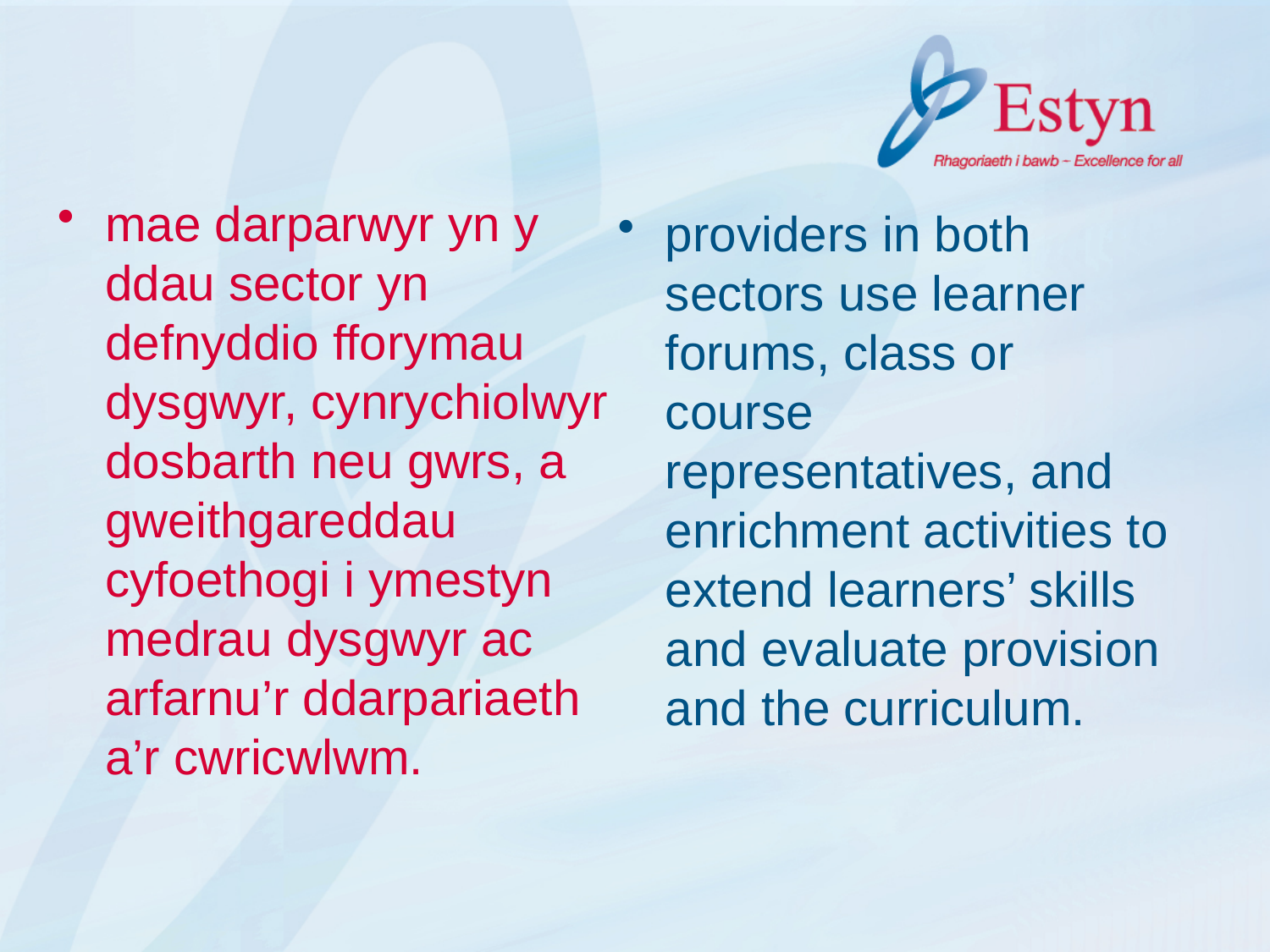

mae darparwyr yn y ddau sector yn defnyddio fforymau dysgwyr, cynrychiolwyr dosbarth neu gwrs, a gweithgareddau cyfoethogi i ymestyn medrau dysgwyr ac arfarnu’r ddarpariaeth a’r cwricwlwm.

providers in both sectors use learner forums, class or course representatives, and enrichment activities to extend learners’ skills and evaluate provision and the curriculum.